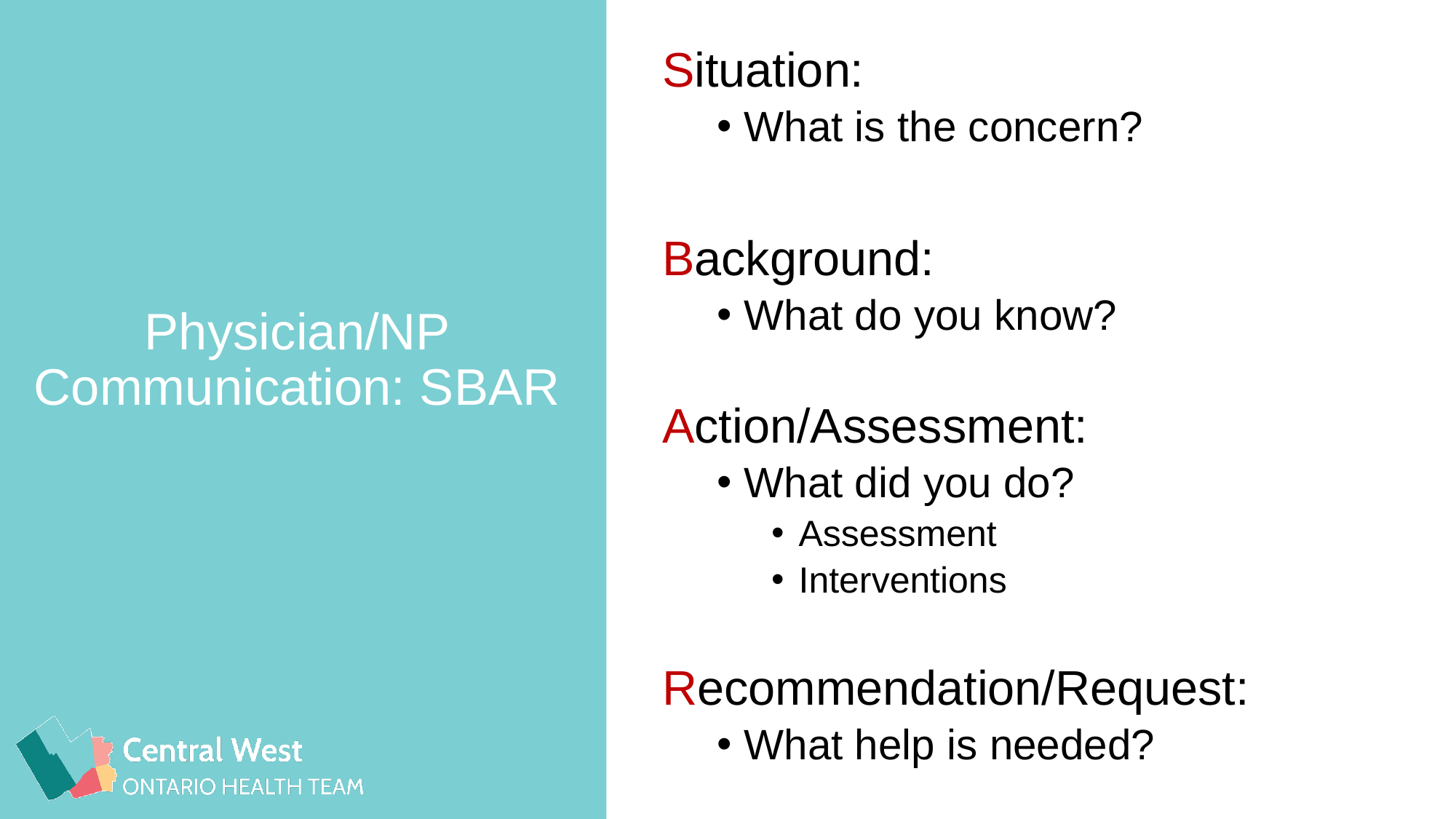

Situation:
What is the concern?

Background:
What do you know?

Action/Assessment:
What did you do?
Assessment
Interventions

Recommendation/Request:
What help is needed?

# Physician/NP Communication: SBAR